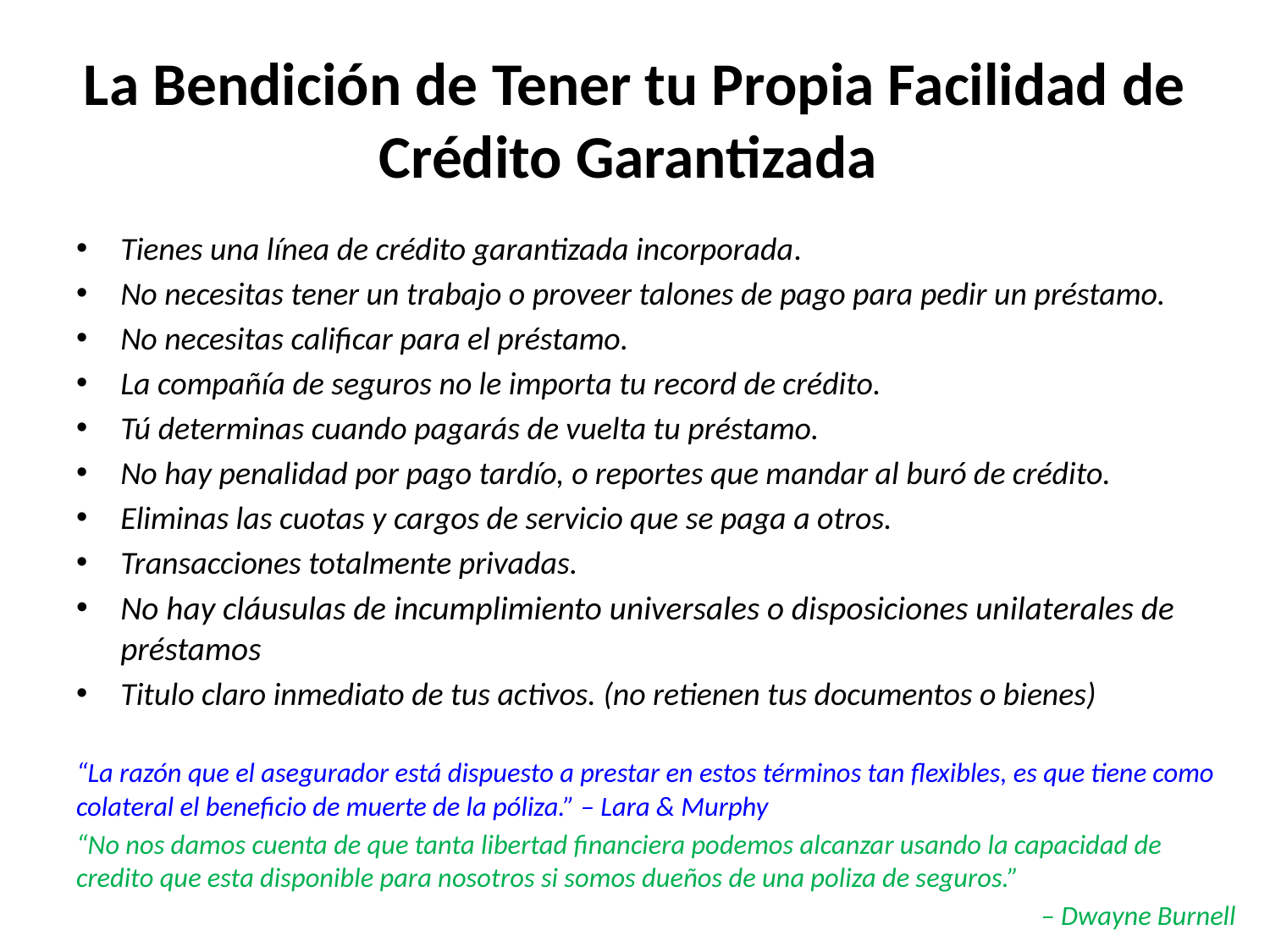

# La Bendición de Tener tu Propia Facilidad de Crédito Garantizada
Tienes una línea de crédito garantizada incorporada.
No necesitas tener un trabajo o proveer talones de pago para pedir un préstamo.
No necesitas calificar para el préstamo.
La compañía de seguros no le importa tu record de crédito.
Tú determinas cuando pagarás de vuelta tu préstamo.
No hay penalidad por pago tardío, o reportes que mandar al buró de crédito.
Eliminas las cuotas y cargos de servicio que se paga a otros.
Transacciones totalmente privadas.
No hay cláusulas de incumplimiento universales o disposiciones unilaterales de préstamos
Titulo claro inmediato de tus activos. (no retienen tus documentos o bienes)

“La razón que el asegurador está dispuesto a prestar en estos términos tan flexibles, es que tiene como colateral el beneficio de muerte de la póliza.” – Lara & Murphy
“No nos damos cuenta de que tanta libertad financiera podemos alcanzar usando la capacidad de credito que esta disponible para nosotros si somos dueños de una poliza de seguros.”
– Dwayne Burnell